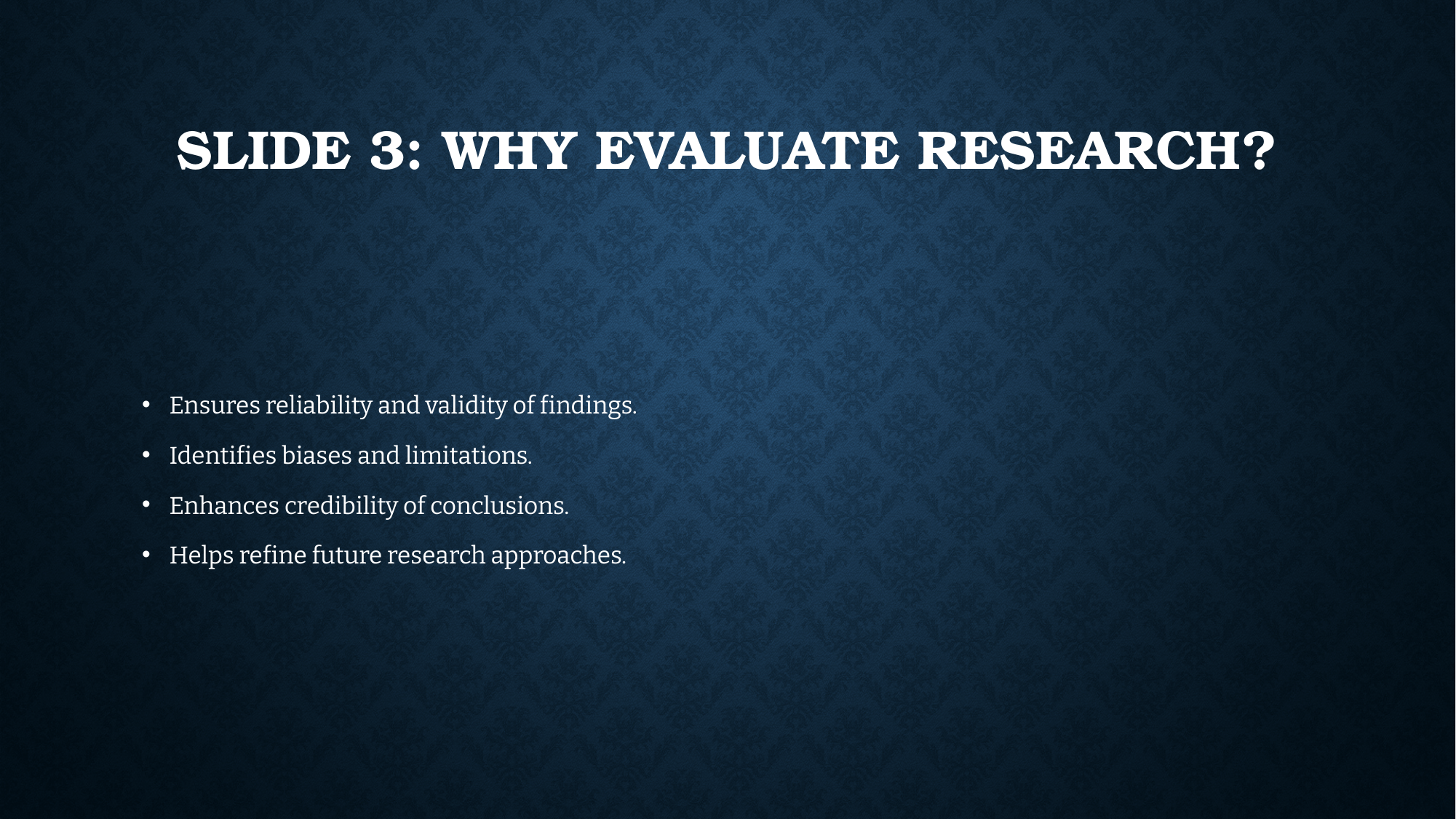

# Slide 3: Why Evaluate Research?
Ensures reliability and validity of findings.
Identifies biases and limitations.
Enhances credibility of conclusions.
Helps refine future research approaches.